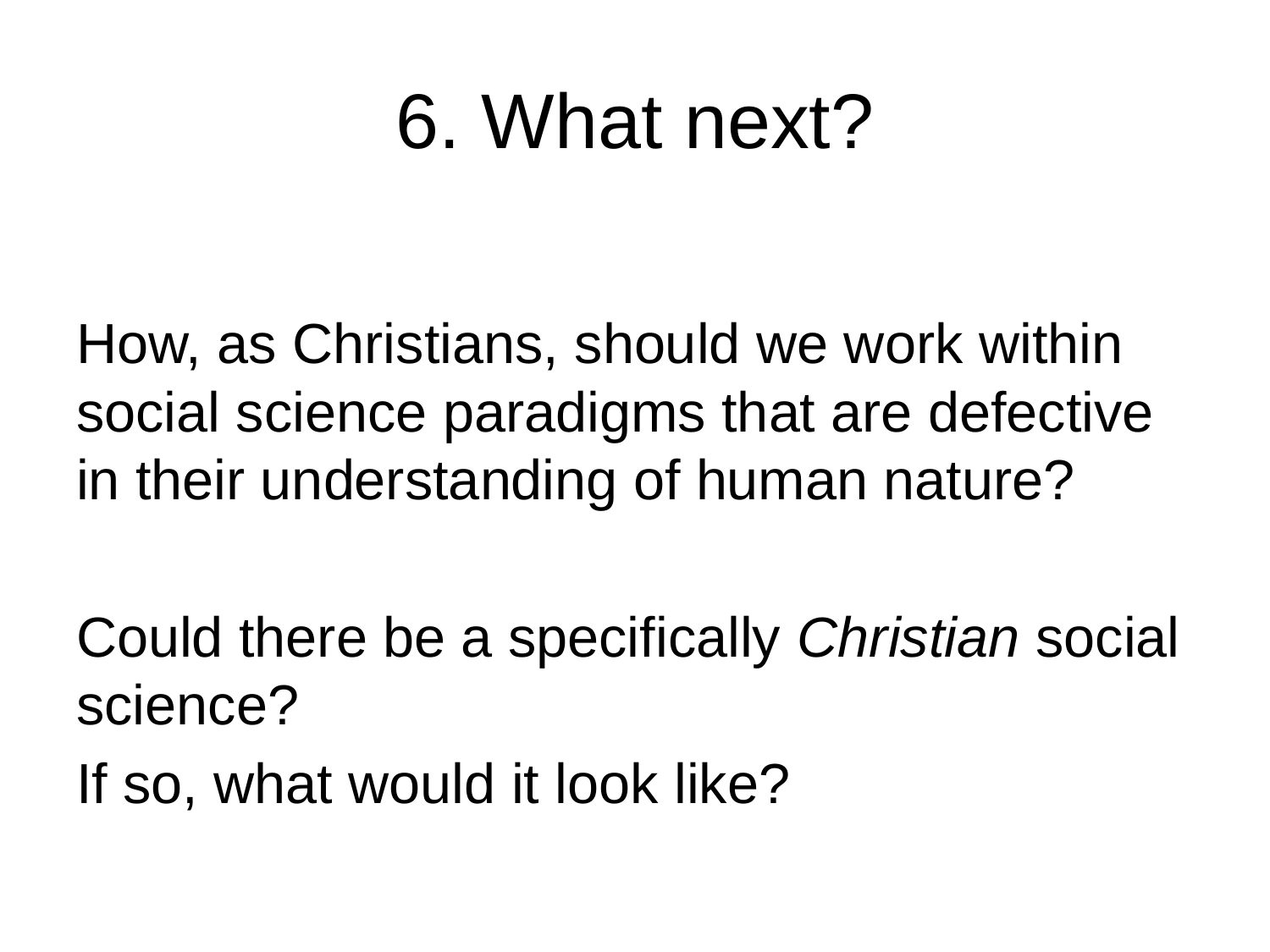

# 6. What next?

How, as Christians, should we work within social science paradigms that are defective in their understanding of human nature?

Could there be a specifically Christian social science?
If so, what would it look like?